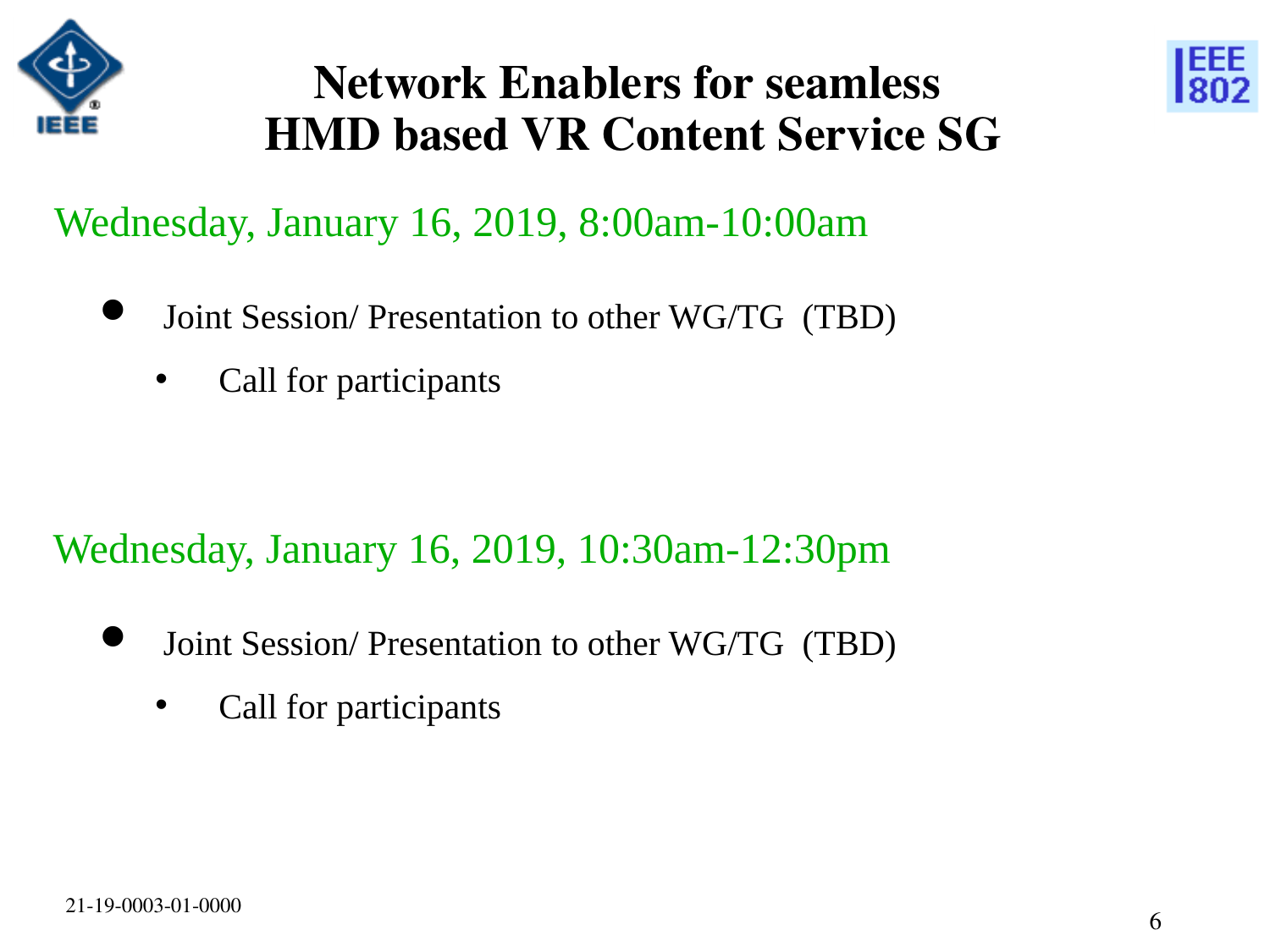

# Network Enablers for seamless HMD based VR Content Service SG
Wednesday, January 16, 2019, 8:00am-10:00am
Joint Session/ Presentation to other WG/TG  (TBD)
Call for participants

Wednesday, January 16, 2019, 10:30am-12:30pm
Joint Session/ Presentation to other WG/TG  (TBD)
Call for participants
21-19-0003-01-0000
6